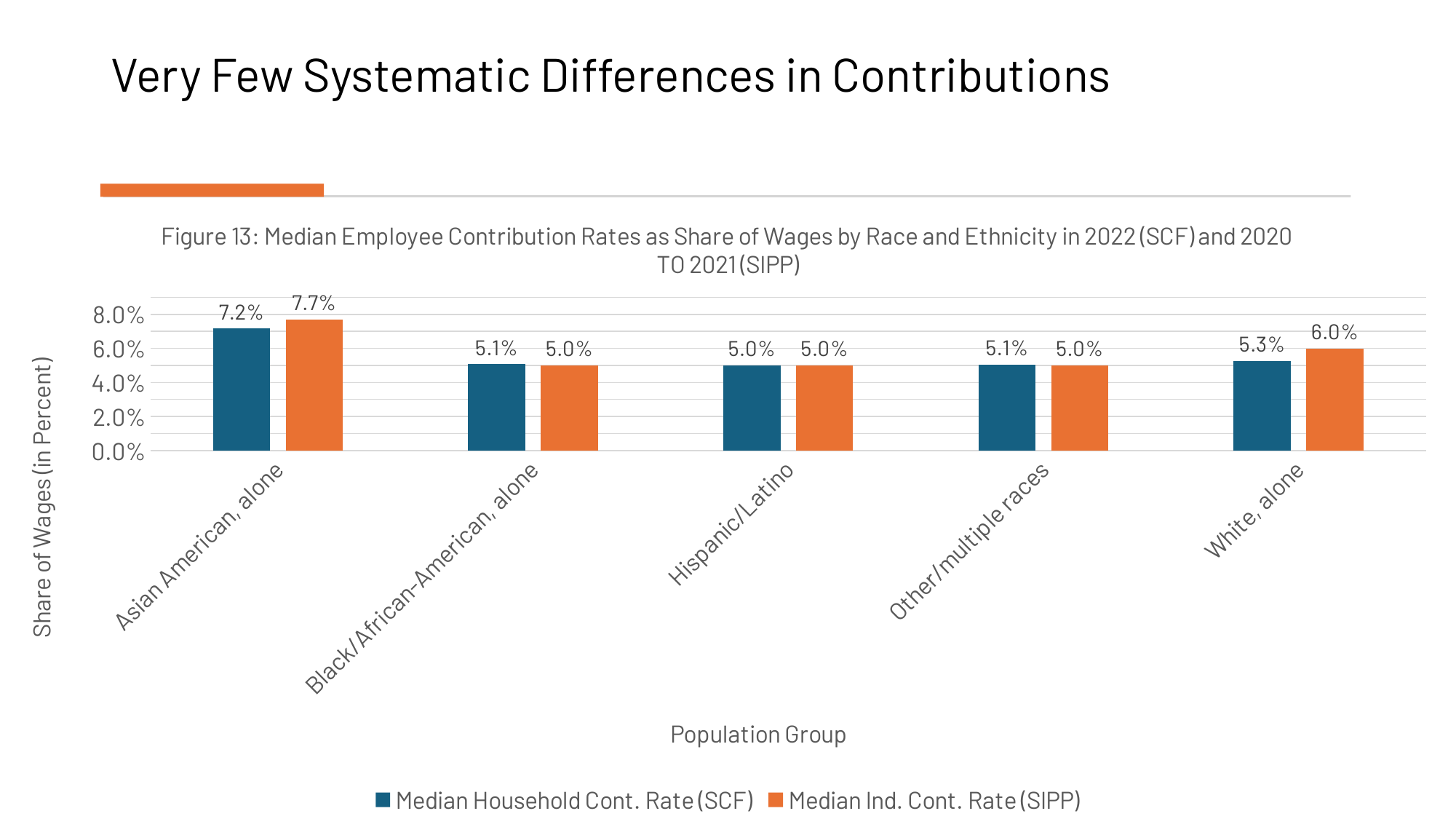

# Very Few Systematic Differences in Contributions

### Chart: Figure 13: Median Employee Contribution Rates as Share of Wages by Race and Ethnicity in 2022 (SCF) and 2020 TO 2021 (SIPP)

| Category |  |  |
|---|---|---|
| Asian American, alone | 0.0716778 | 0.077 |
| Black/African-American, alone | 0.0507345 | 0.05 |
| Hispanic/Latino | 0.05 | 0.05 |
| Other/multiple races | 0.0505155 | 0.05 |
| White, alone | 0.0525 | 0.06 |